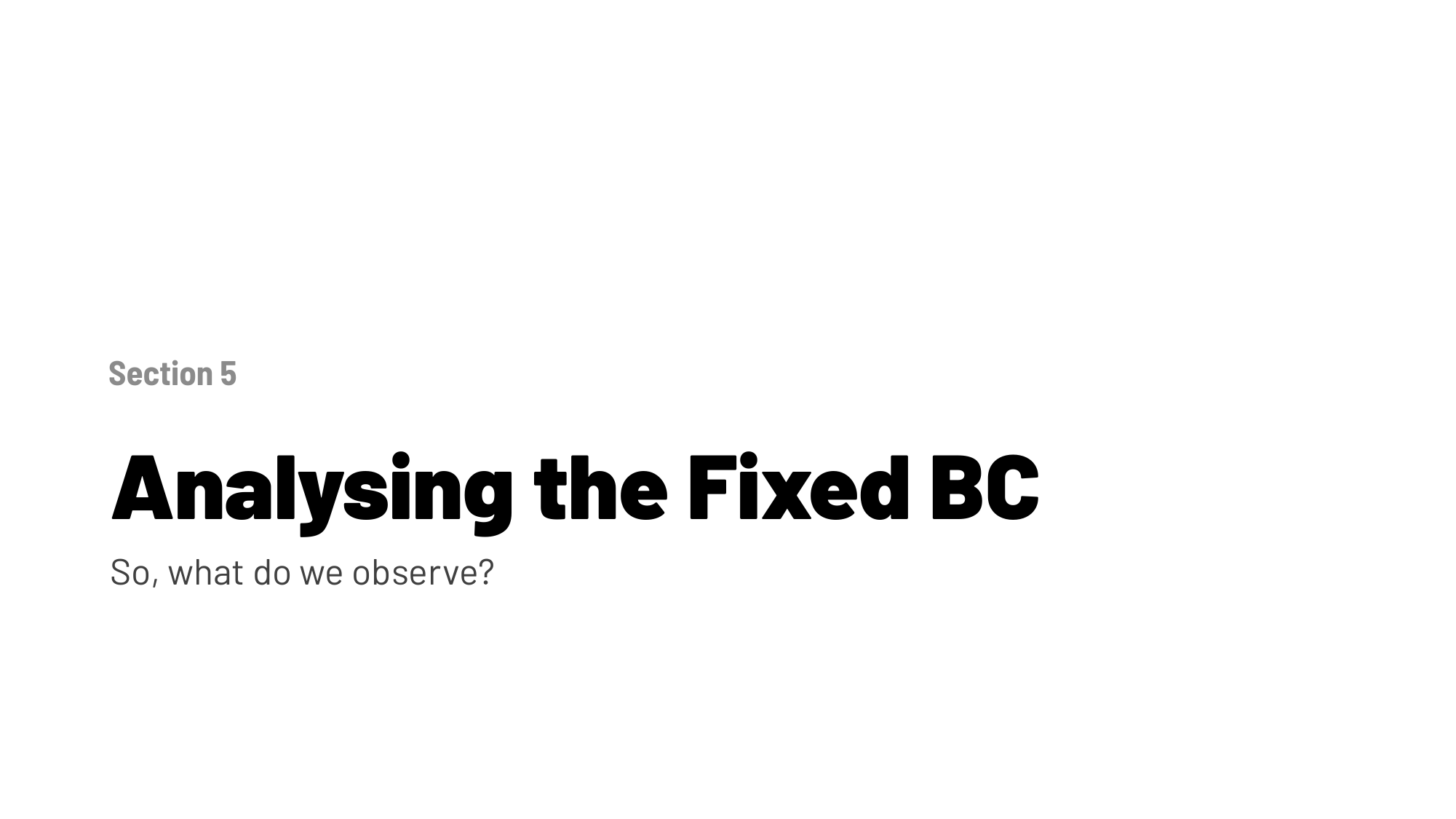

# Analysing the Fixed BC
Section 5
So, what do we observe?